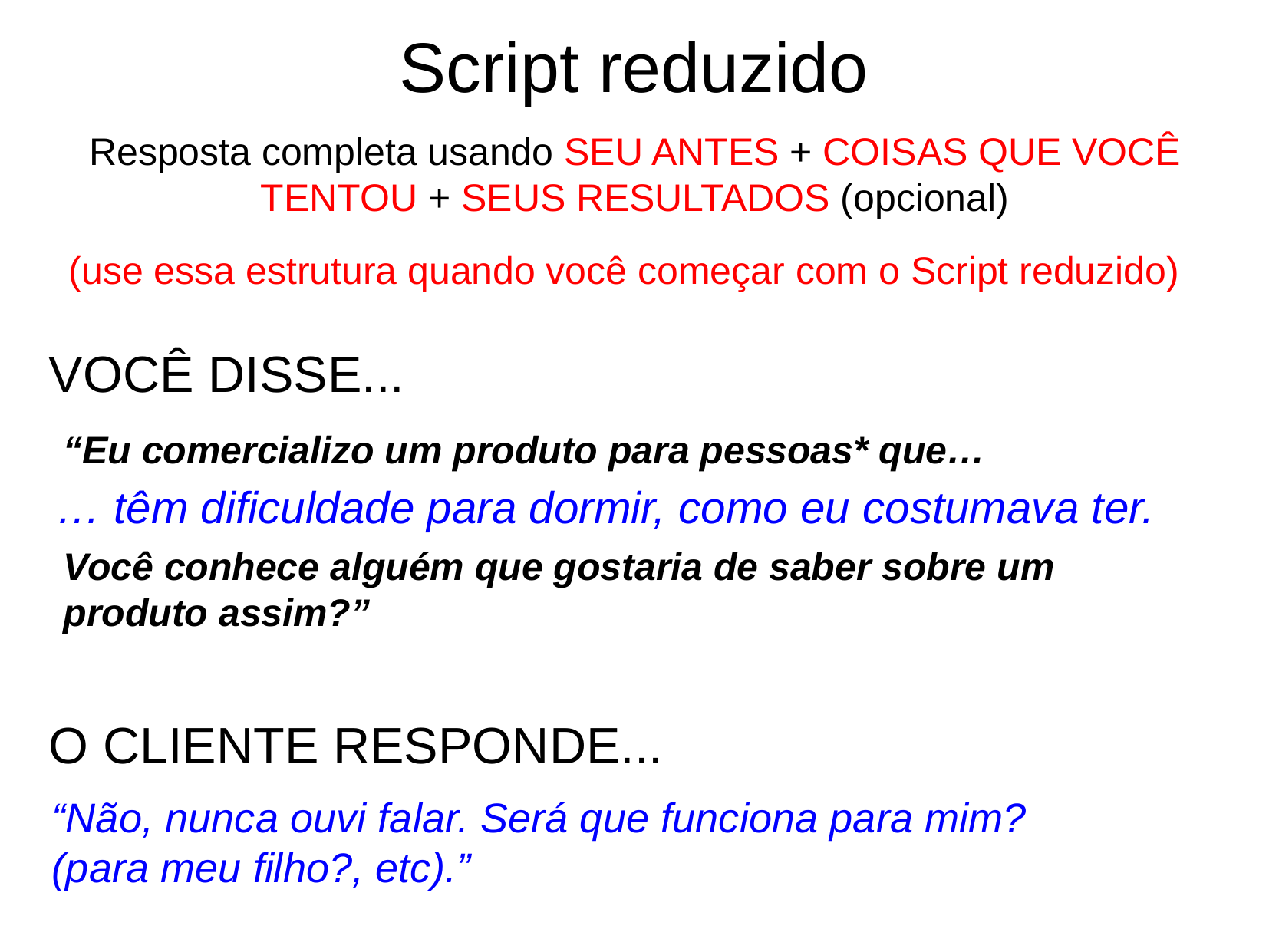

Script reduzido
Resposta completa usando SEU ANTES + COISAS QUE VOCÊ TENTOU + SEUS RESULTADOS (opcional)
(use essa estrutura quando você começar com o Script reduzido)
VOCÊ DISSE...
“Eu comercializo um produto para pessoas* que…
… têm dificuldade para dormir, como eu costumava ter.

Você conhece alguém que gostaria de saber sobre um produto assim?”
O CLIENTE RESPONDE...
“Não, nunca ouvi falar. Será que funciona para mim? (para meu filho?, etc).”